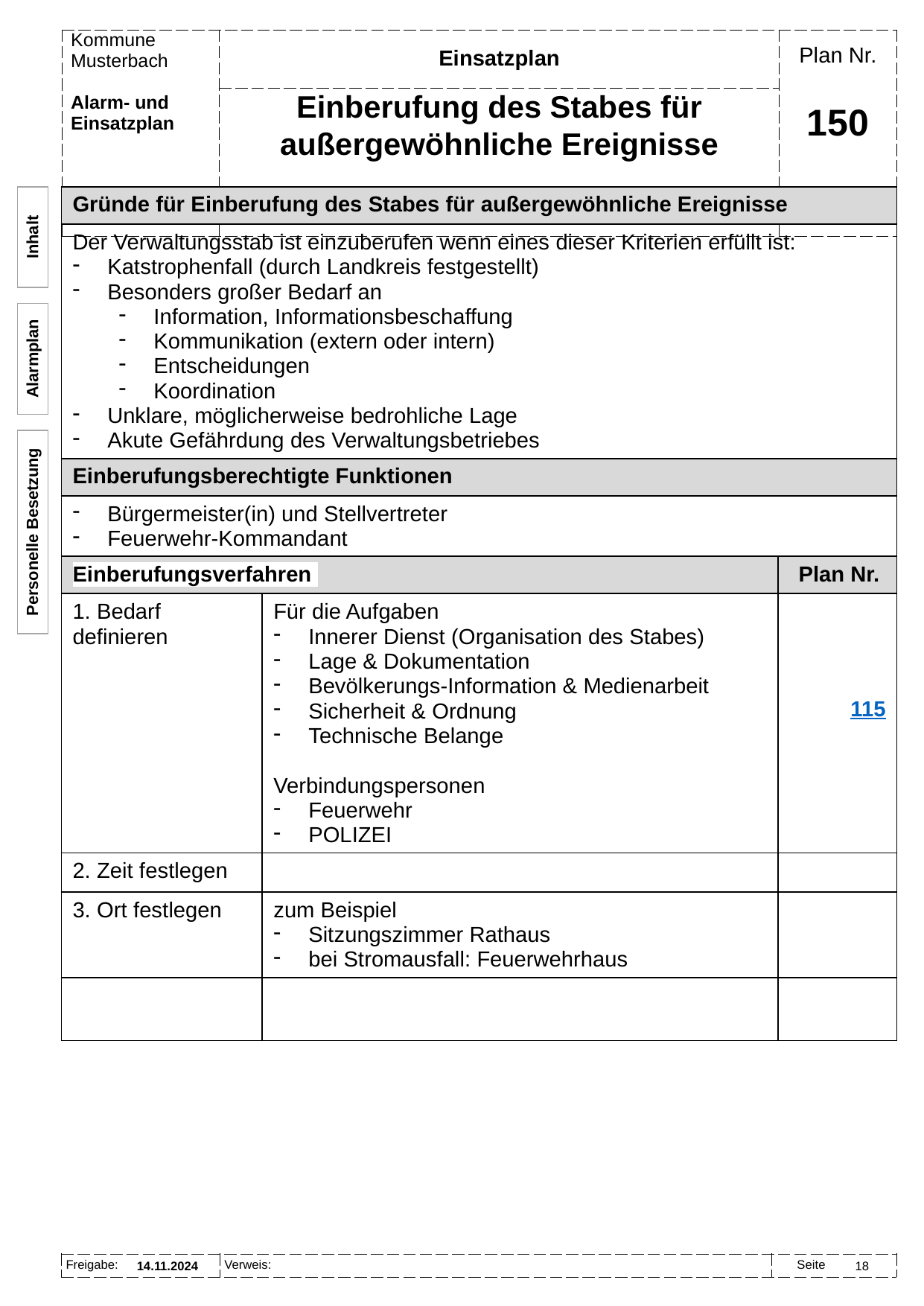

Einsatzplan
Einberufung des Stabes für außergewöhnliche Ereignisse
# 150
| Gründe für Einberufung des Stabes für außergewöhnliche Ereignisse | Zuständigkeit |  |
| --- | --- | --- |
| Der Verwaltungsstab ist einzuberufen wenn eines dieser Kriterien erfüllt ist: Katstrophenfall (durch Landkreis festgestellt) Besonders großer Bedarf an Information, Informationsbeschaffung Kommunikation (extern oder intern) Entscheidungen Koordination Unklare, möglicherweise bedrohliche Lage Akute Gefährdung des Verwaltungsbetriebes | Verwaltungsstab ist einzuberufen wenn eines dieser Kriterien erfüllt ist: Katstrophenfall (durch Landkreis festgestellt) Besonders großer Bedarf an Information, Informationsbeschaffung Kommunikation (extern oder intern) Entscheidungen Koordination Unklare, möglicherweise bedrohliche Lage Gefährdung des Verwaltungsbetriebes |  |
| Einberufungsberechtigte Funktionen |  |  |
| Bürgermeister(in) und Stellvertreter Feuerwehr-Kommandant | (Ober)Bürgermeister(in) Dezernenten Feuerwehr-Kommandant |  |
| Einberufungsverfahren |  | Plan Nr. |
| 1. Bedarf definieren | Für die Aufgaben Innerer Dienst (Organisation des Stabes) Lage & Dokumentation Bevölkerungs-Information & Medienarbeit Sicherheit & Ordnung Technische Belange Verbindungspersonen Feuerwehr POLIZEI | 115 |
| 2. Zeit festlegen |  |  |
| 3. Ort festlegen | zum Beispiel Sitzungszimmer Rathaus bei Stromausfall: Feuerwehrhaus |  |
|  |  |  |
Inhalt
Alarmplan
Personelle Besetzung

14.11.2024